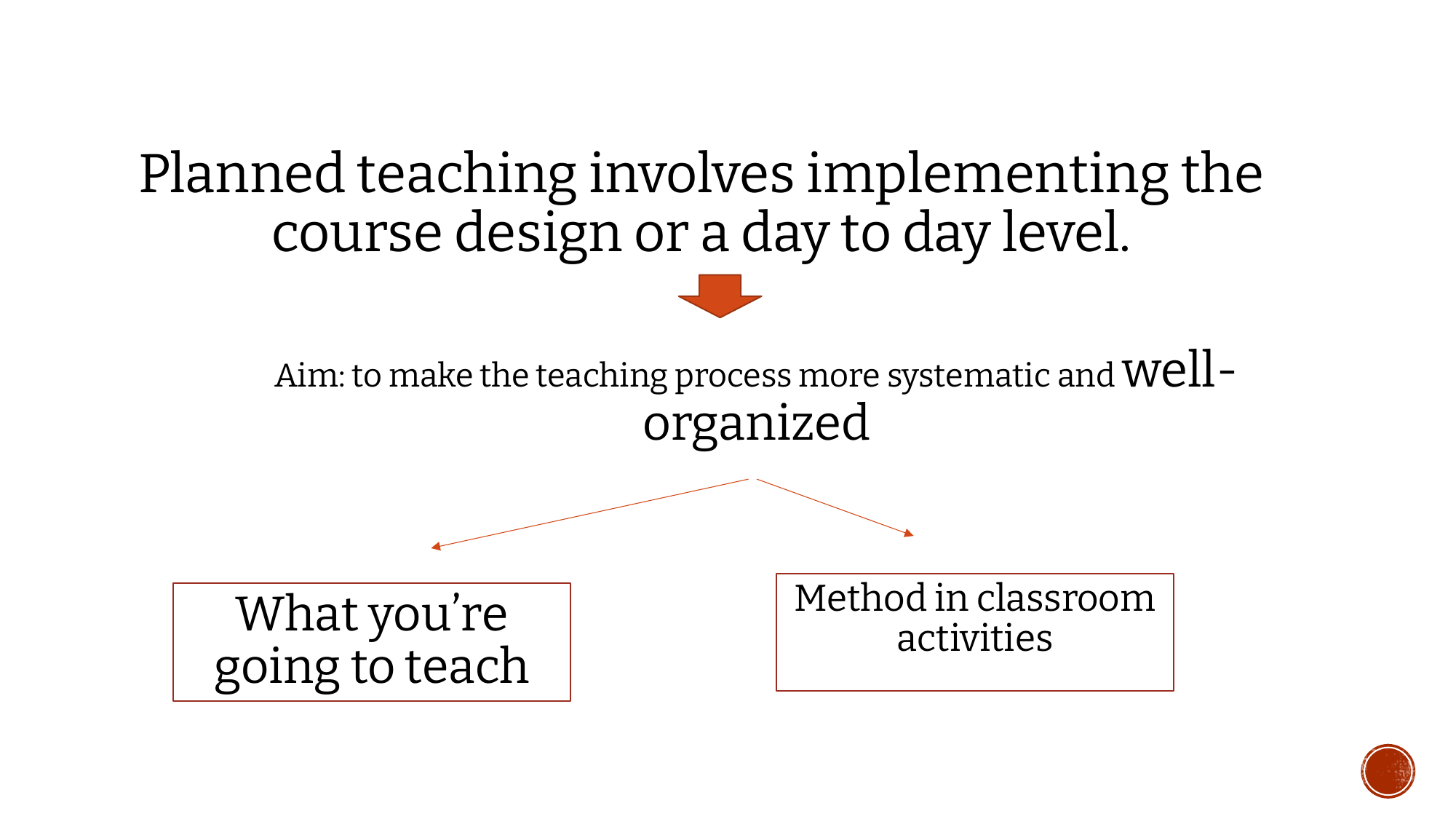

Planned teaching involves implementing the course design or a day to day level.

Aim: to make the teaching process more systematic and well-organized
Method in classroom activities
What you’re going to teach